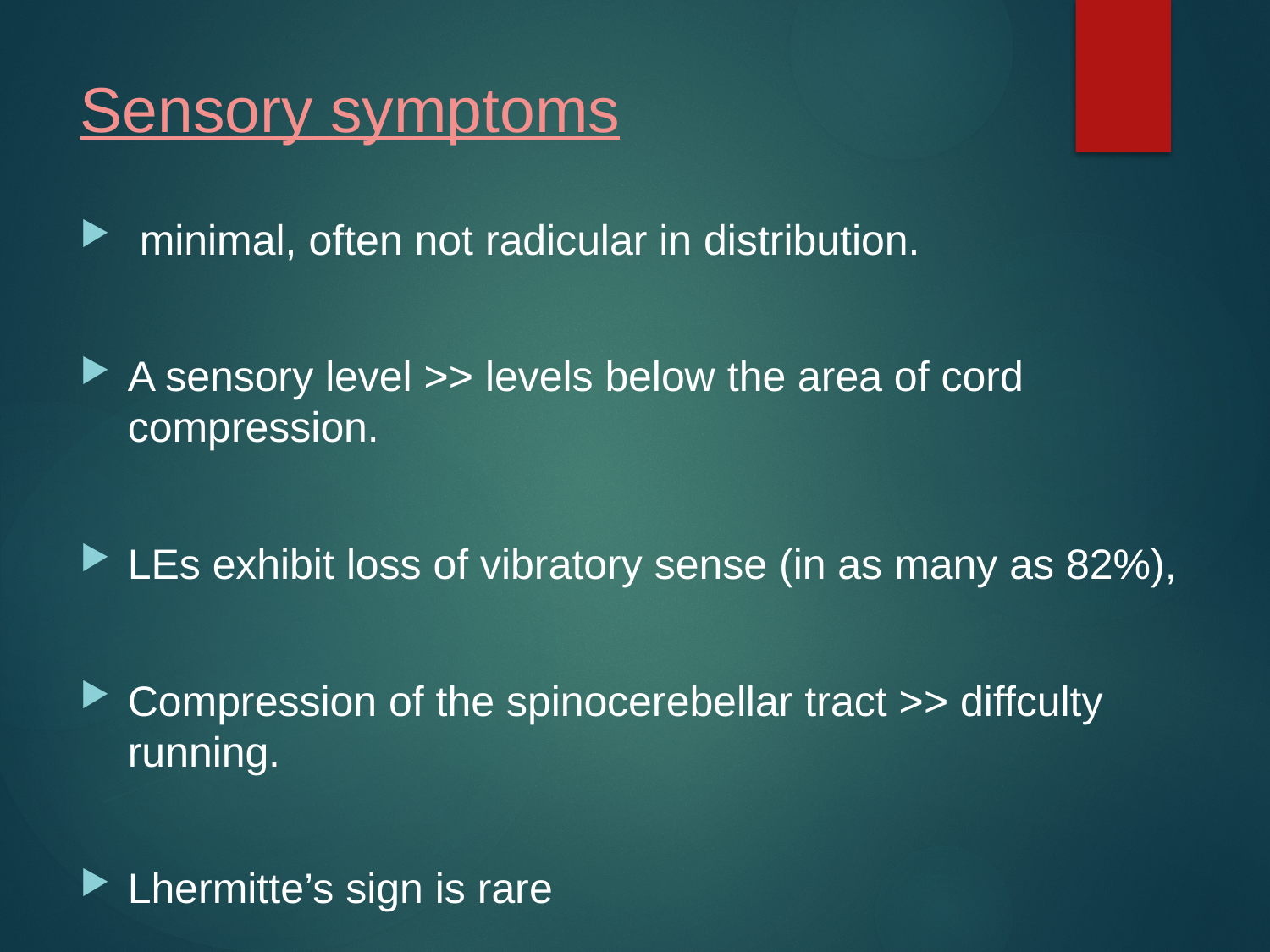

# Sensory symptoms
 minimal, often not radicular in distribution.

A sensory level >> levels below the area of cord compression.

LEs exhibit loss of vibratory sense (in as many as 82%),

Compression of the spinocerebellar tract >> diffculty running.

Lhermitte’s sign is rare